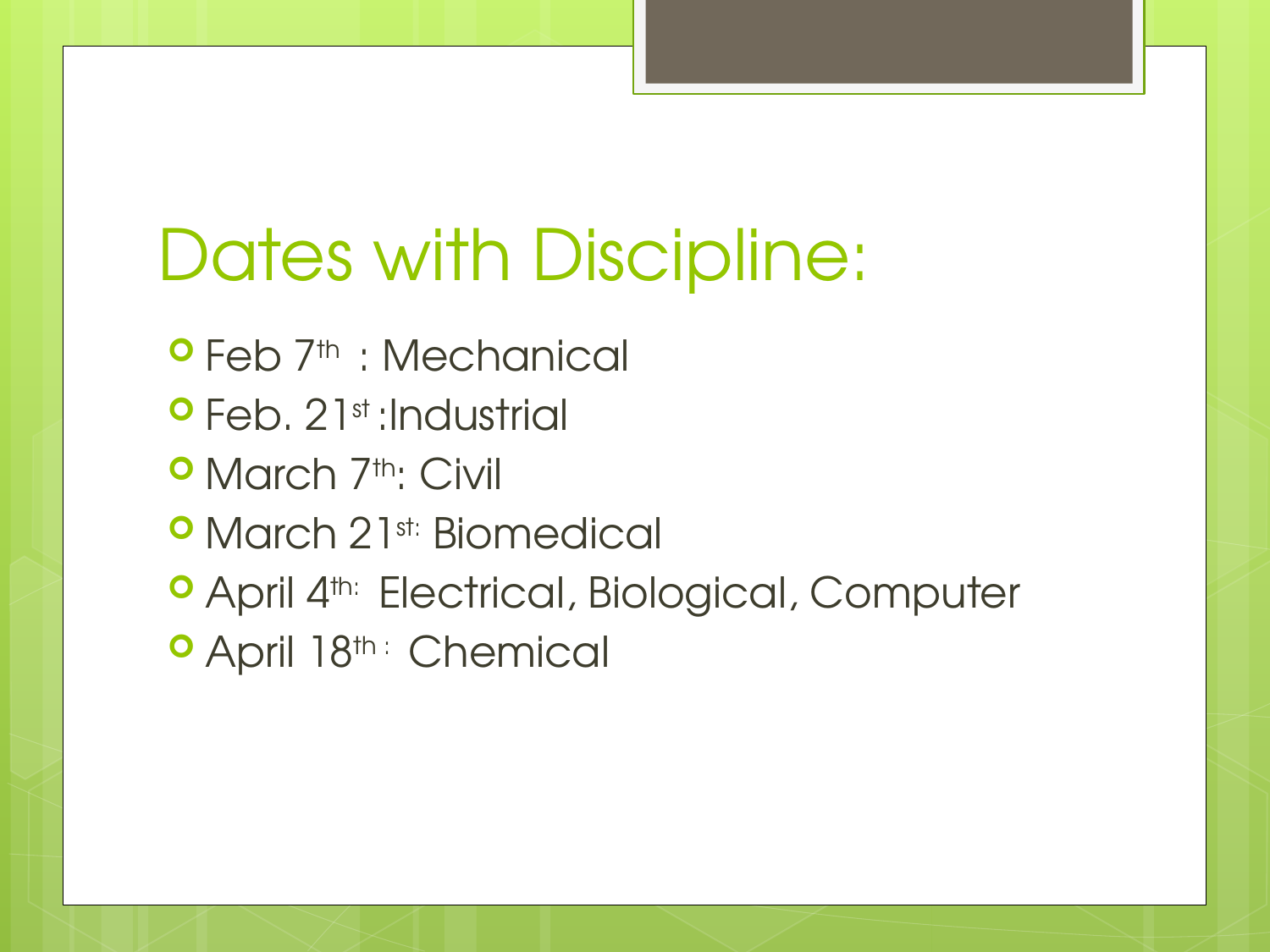

# Dates with Discipline:
Feb 7th  : Mechanical
Feb. 21st :Industrial
March 7th: Civil
March 21st: Biomedical
April 4th:  Electrical, Biological, Computer
April 18th :  Chemical